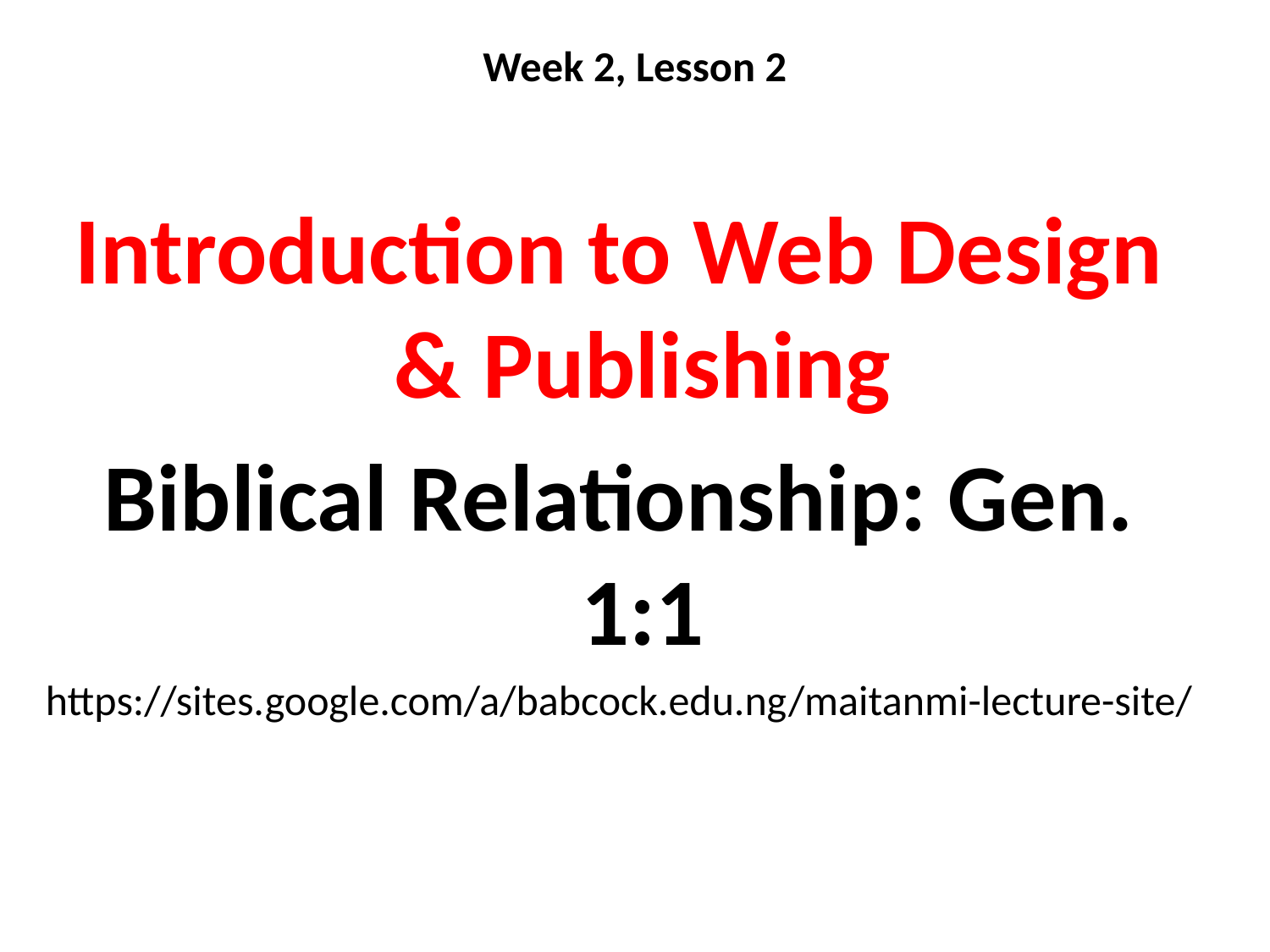

# Week 2, Lesson 2

Introduction to Web Design & Publishing
Biblical Relationship: Gen. 1:1
https://sites.google.com/a/babcock.edu.ng/maitanmi-lecture-site/